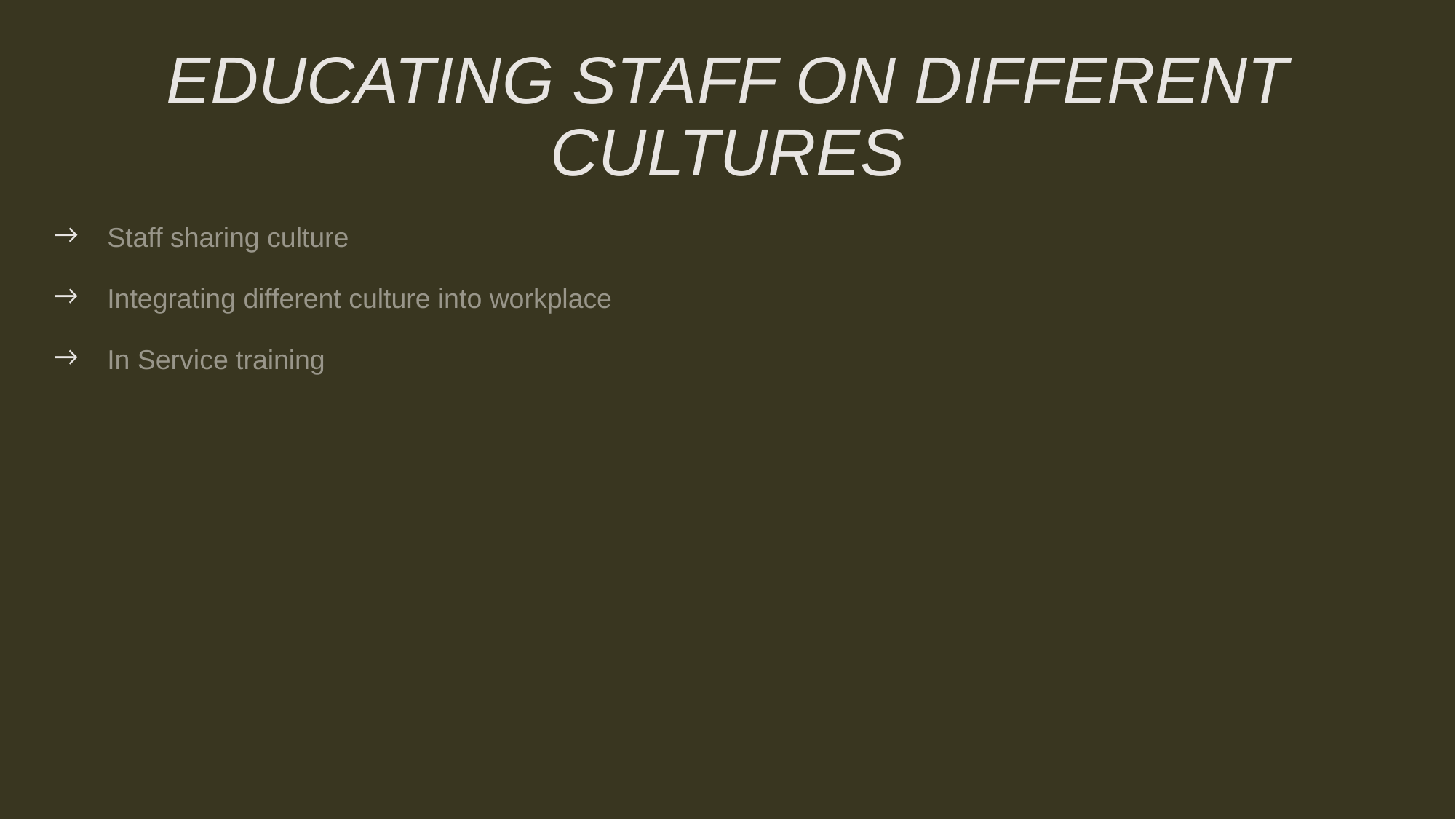

# EDUCATING STAFF ON DIFFERENT CULTURES
Staff sharing culture
Integrating different culture into workplace
In Service training